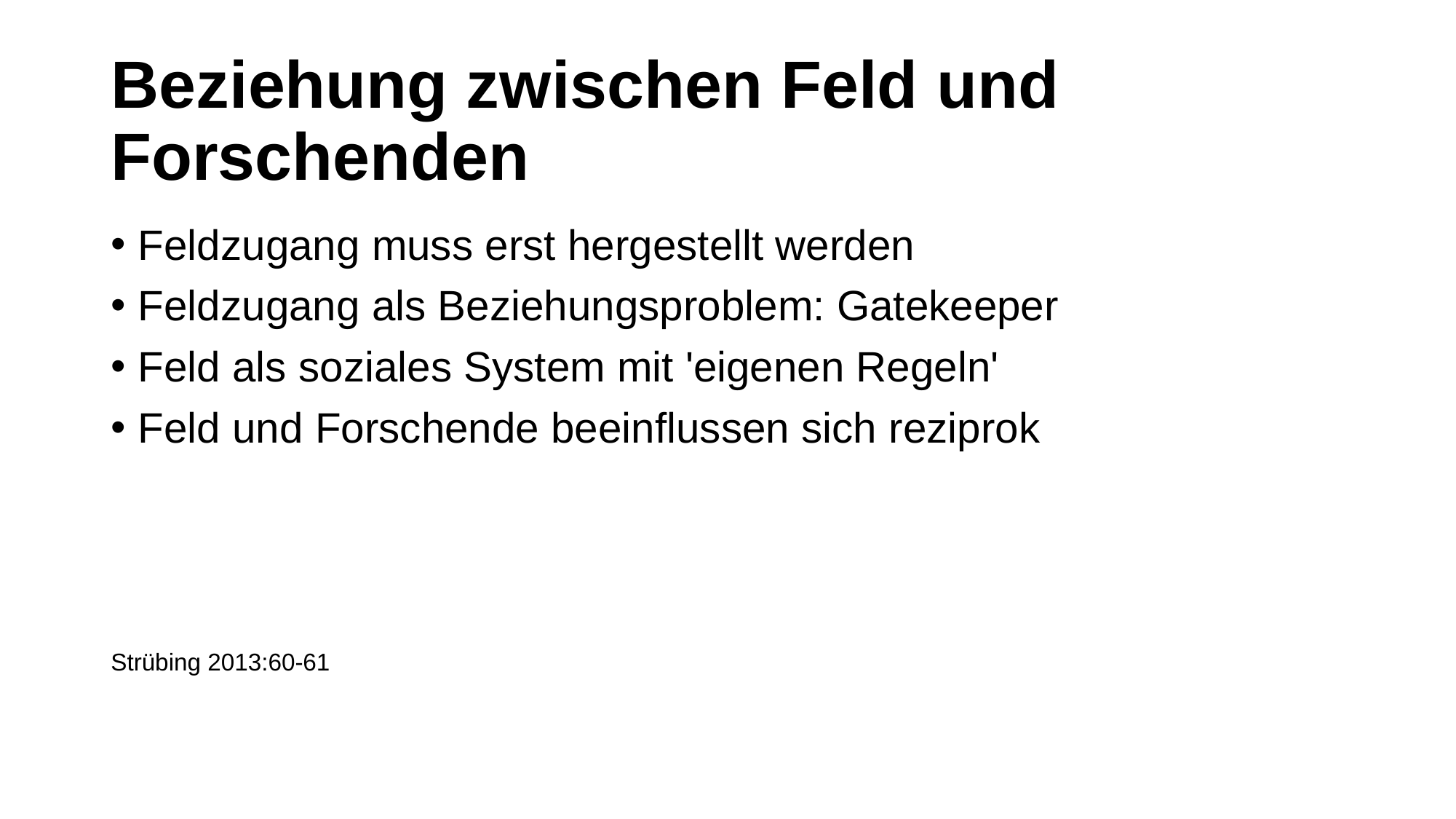

# Beziehung zwischen Feld und Forschenden
Feldzugang muss erst hergestellt werden
Feldzugang als Beziehungsproblem: Gatekeeper
Feld als soziales System mit 'eigenen Regeln'
Feld und Forschende beeinflussen sich reziprok

Strübing 2013:60-61